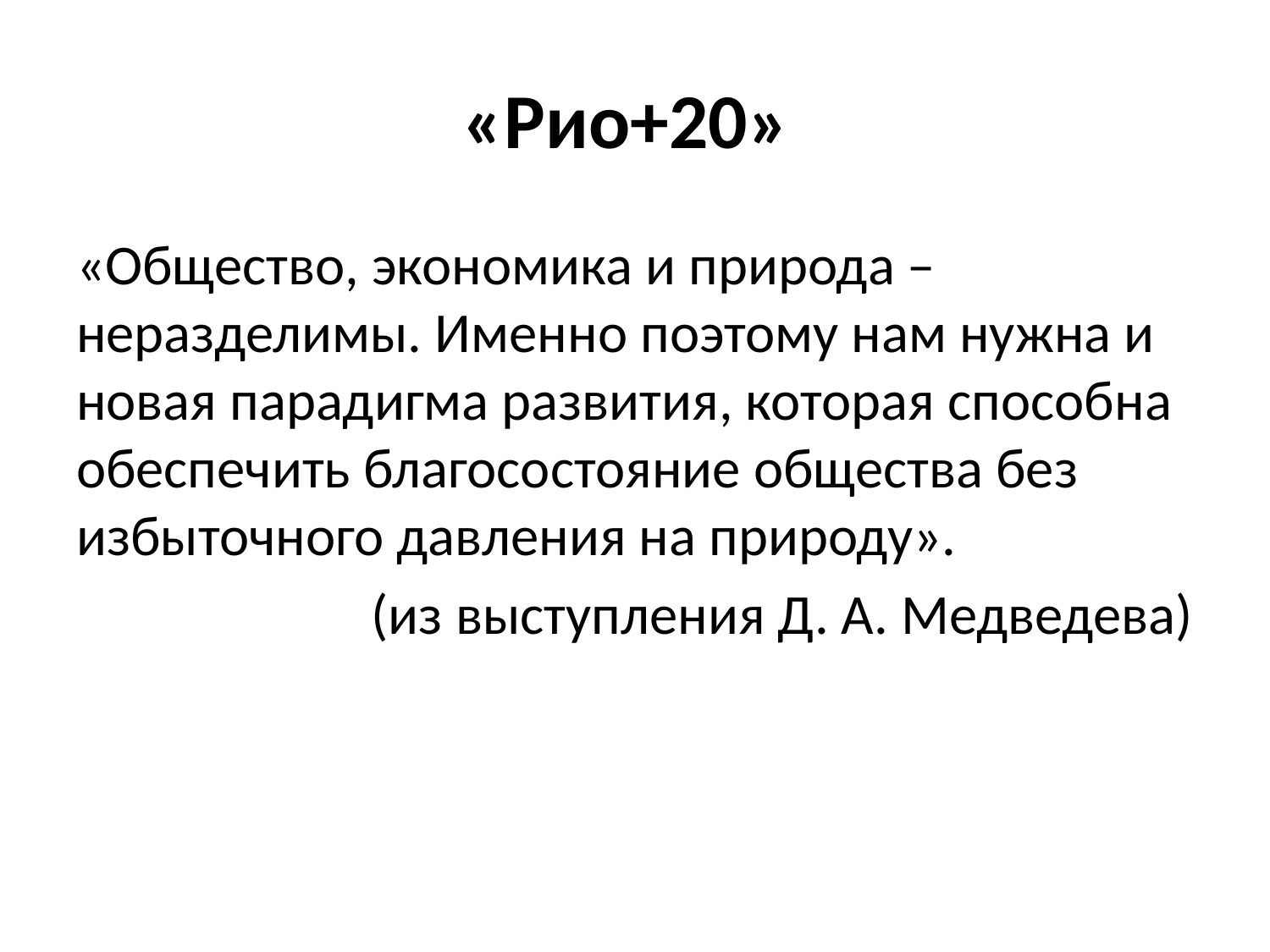

# «Рио+20»
«Общество, экономика и природа – неразделимы. Именно поэтому нам нужна и новая парадигма развития, которая способна обеспечить благосостояние общества без избыточного давления на природу».
(из выступления Д. А. Медведева)